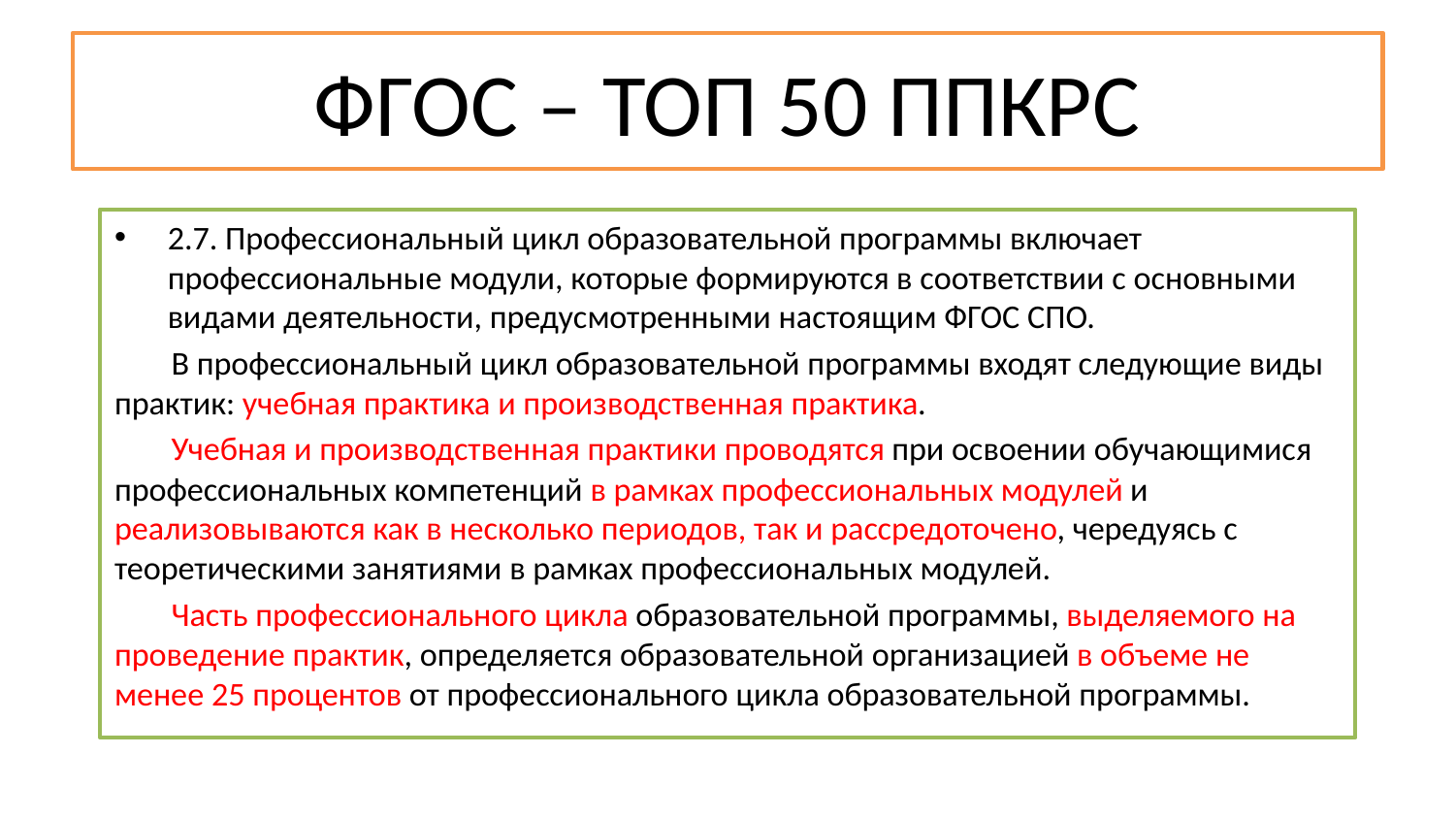

# ФГОС – ТОП 50 ППКРС
2.7. Профессиональный цикл образовательной программы включает профессиональные модули, которые формируются в соответствии с основными видами деятельности, предусмотренными настоящим ФГОС СПО.
	В профессиональный цикл образовательной программы входят следующие виды практик: учебная практика и производственная практика.
	Учебная и производственная практики проводятся при освоении обучающимися профессиональных компетенций в рамках профессиональных модулей и реализовываются как в несколько периодов, так и рассредоточено, чередуясь с теоретическими занятиями в рамках профессиональных модулей.
	Часть профессионального цикла образовательной программы, выделяемого на проведение практик, определяется образовательной организацией в объеме не менее 25 процентов от профессионального цикла образовательной программы.